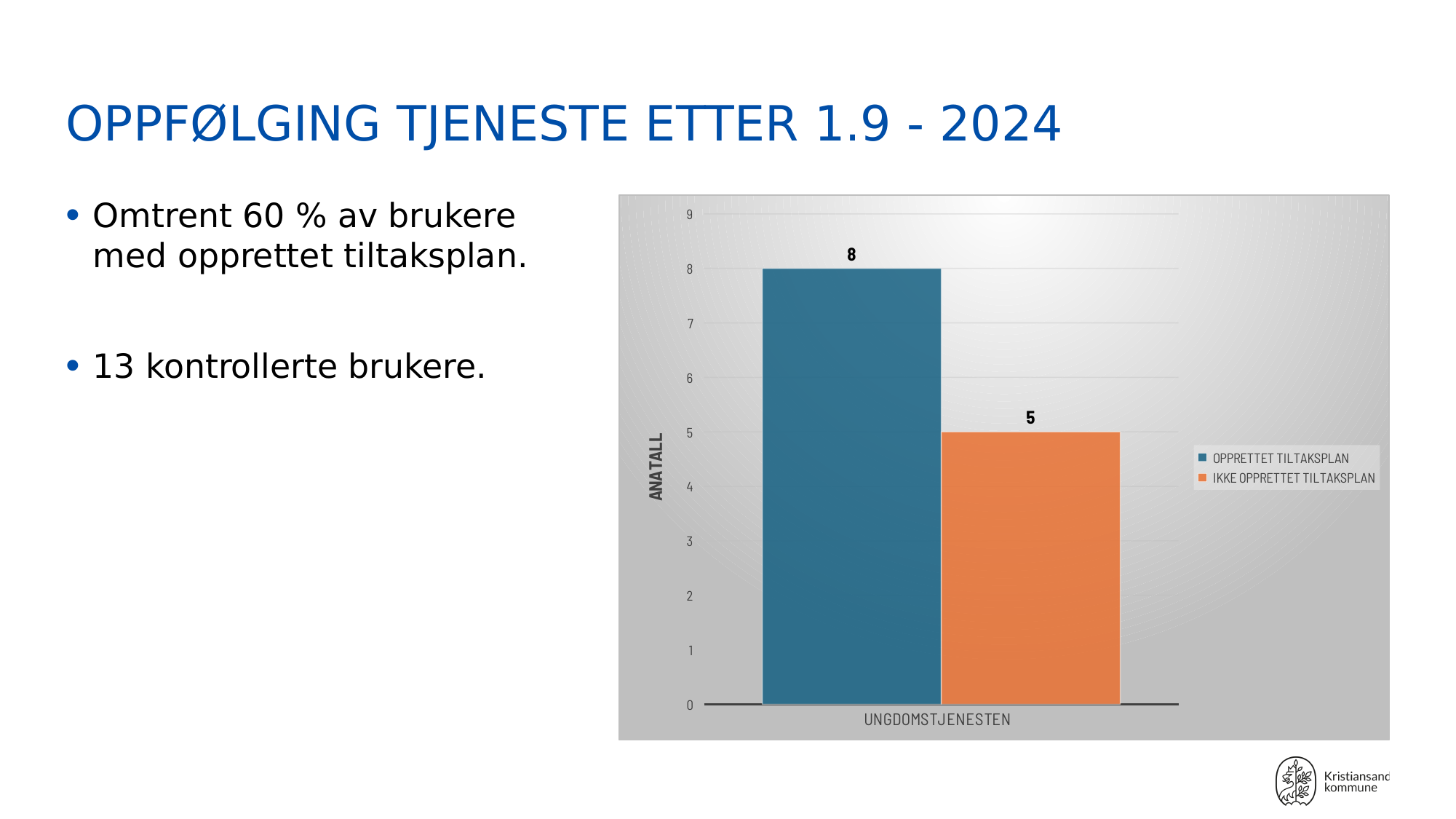

# OPPFØLGING TJENESTE ETTER 1.9 - 2024
Omtrent 60 % av brukere med opprettet tiltaksplan.

13 kontrollerte brukere.

### Chart

| Category |  OPPRETTET TILTAKSPLAN |  IKKE OPPRETTET TILTAKSPLAN |
|---|---|---|
| UNGDOMSTJENESTEN   | 8.0 | 5.0 |